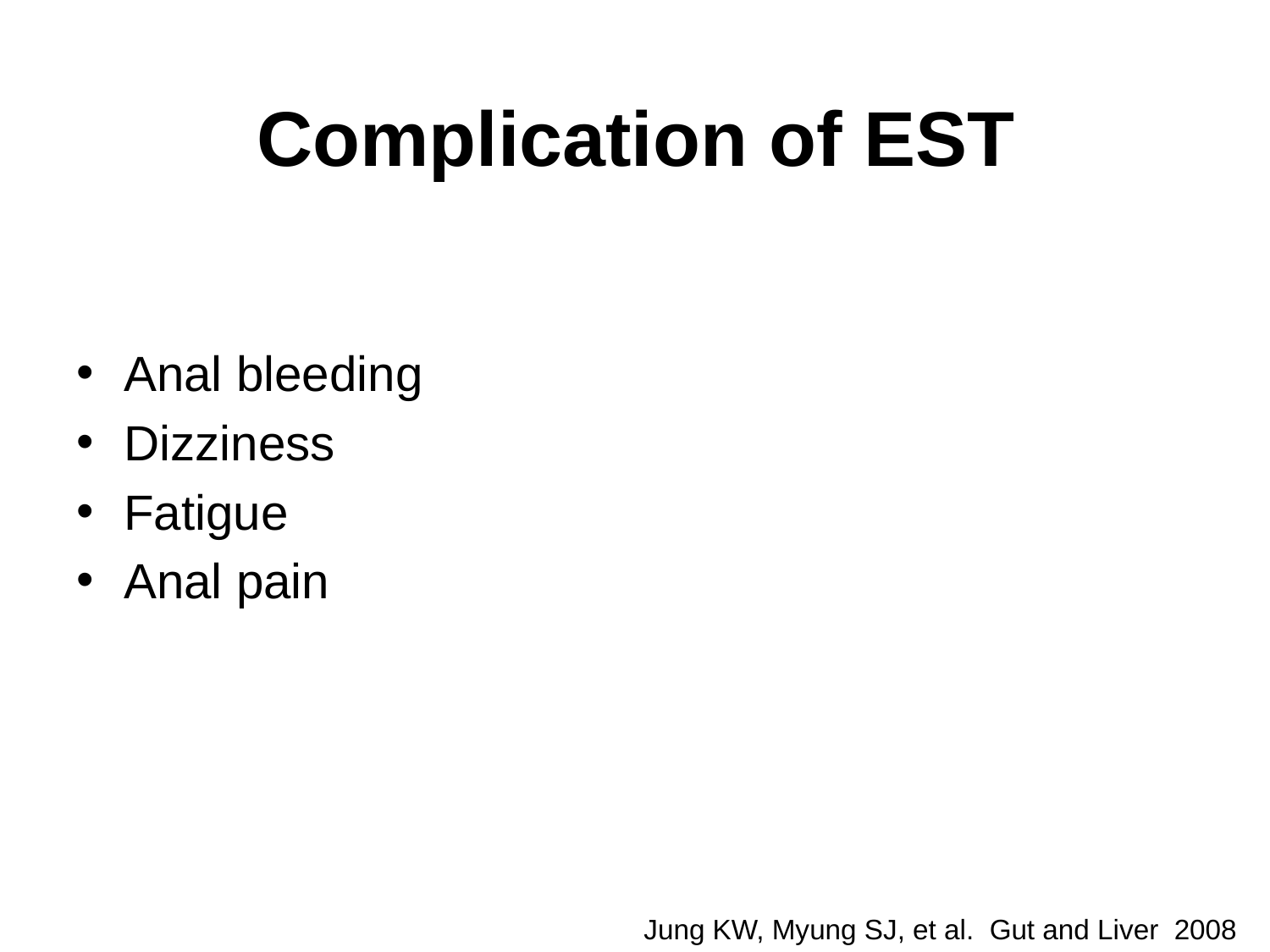

# Complication of EST
Anal bleeding
Dizziness
Fatigue
Anal pain
Jung KW, Myung SJ, et al.  Gut and Liver  2008